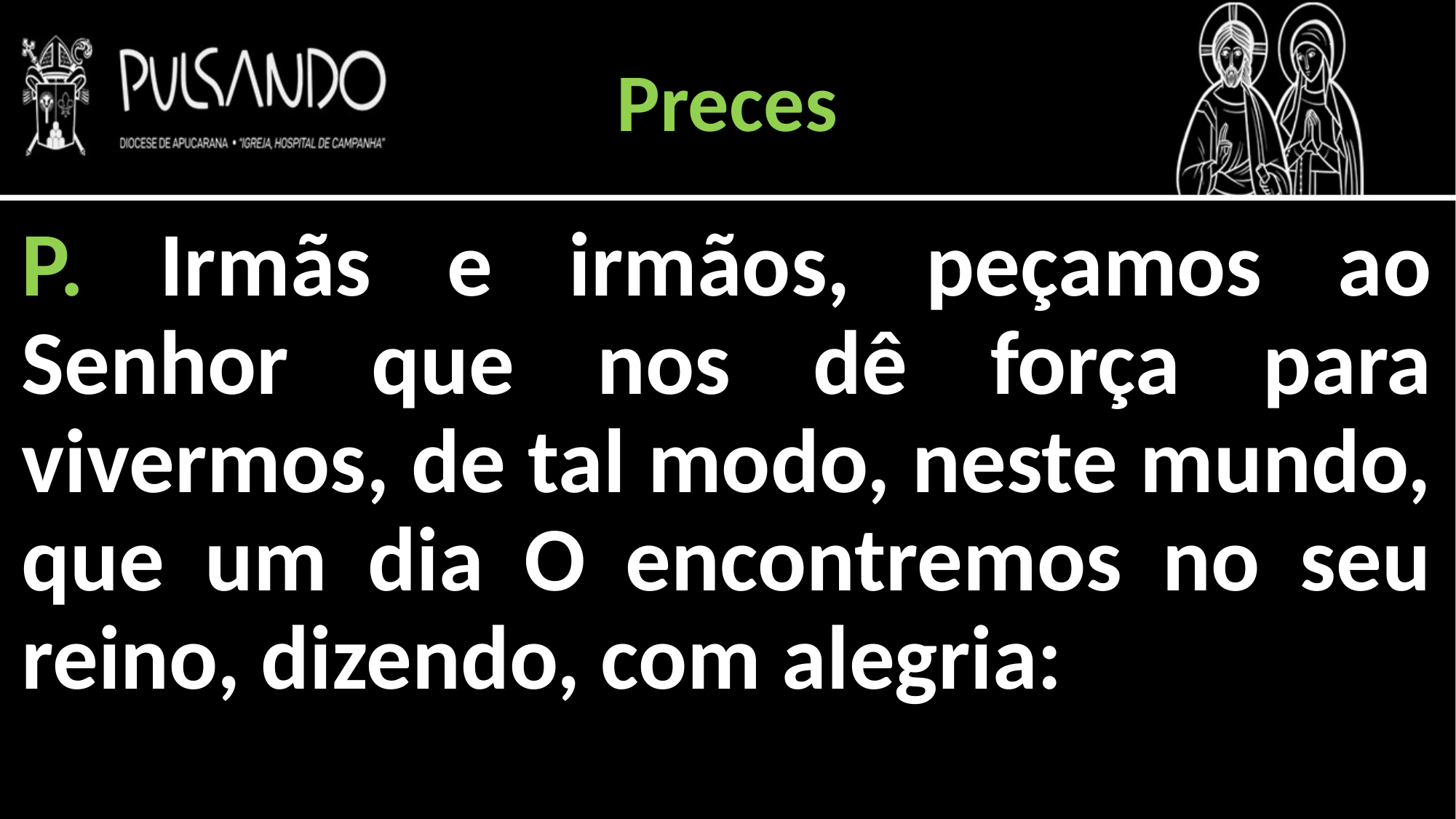

Preces
P. Irmãs e irmãos, peçamos ao Senhor que nos dê força para vivermos, de tal modo, neste mundo, que um dia O encontremos no seu reino, dizendo, com alegria: